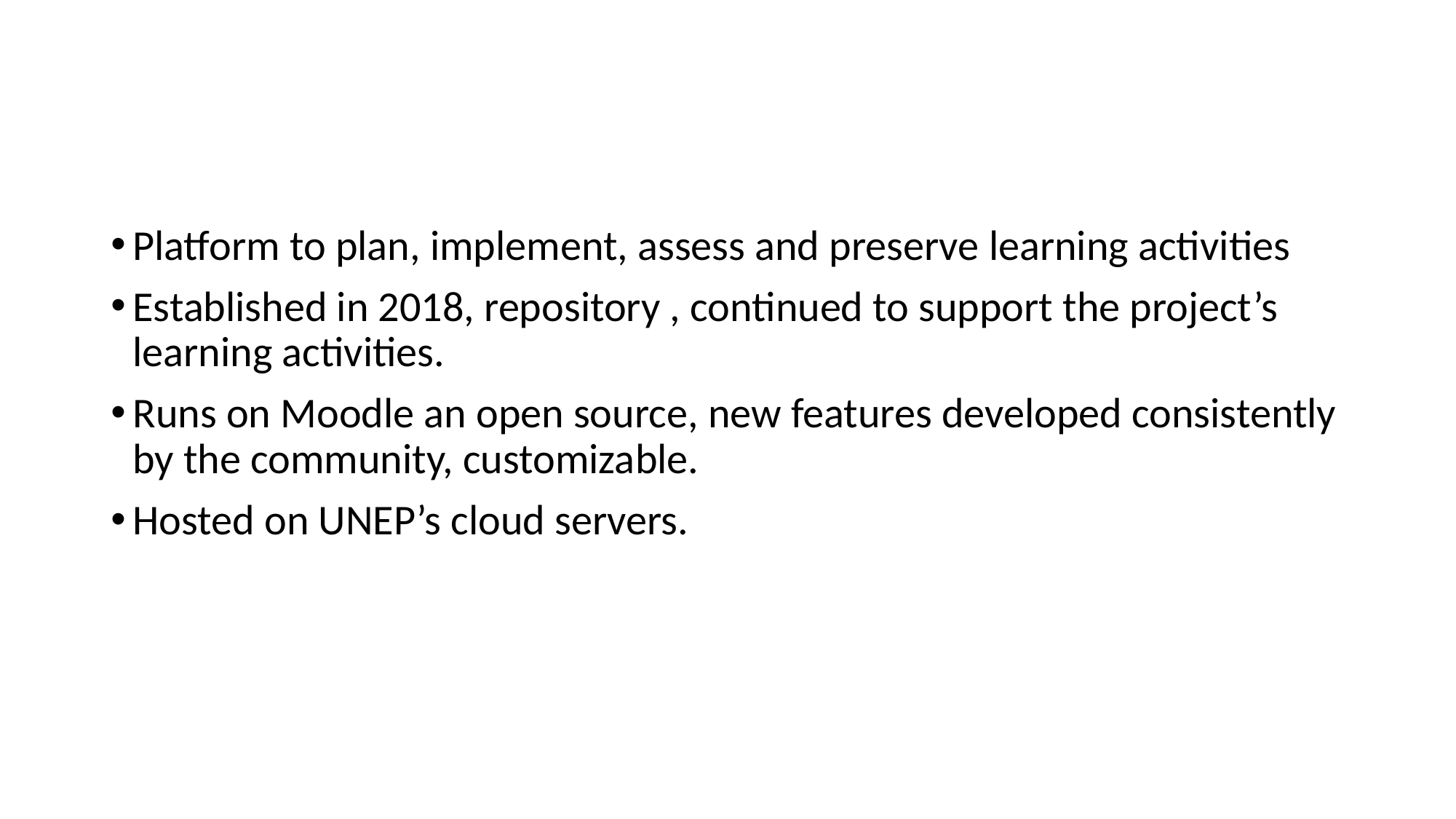

#
Platform to plan, implement, assess and preserve learning activities
Established in 2018, repository , continued to support the project’s learning activities.
Runs on Moodle an open source, new features developed consistently by the community, customizable.
Hosted on UNEP’s cloud servers.